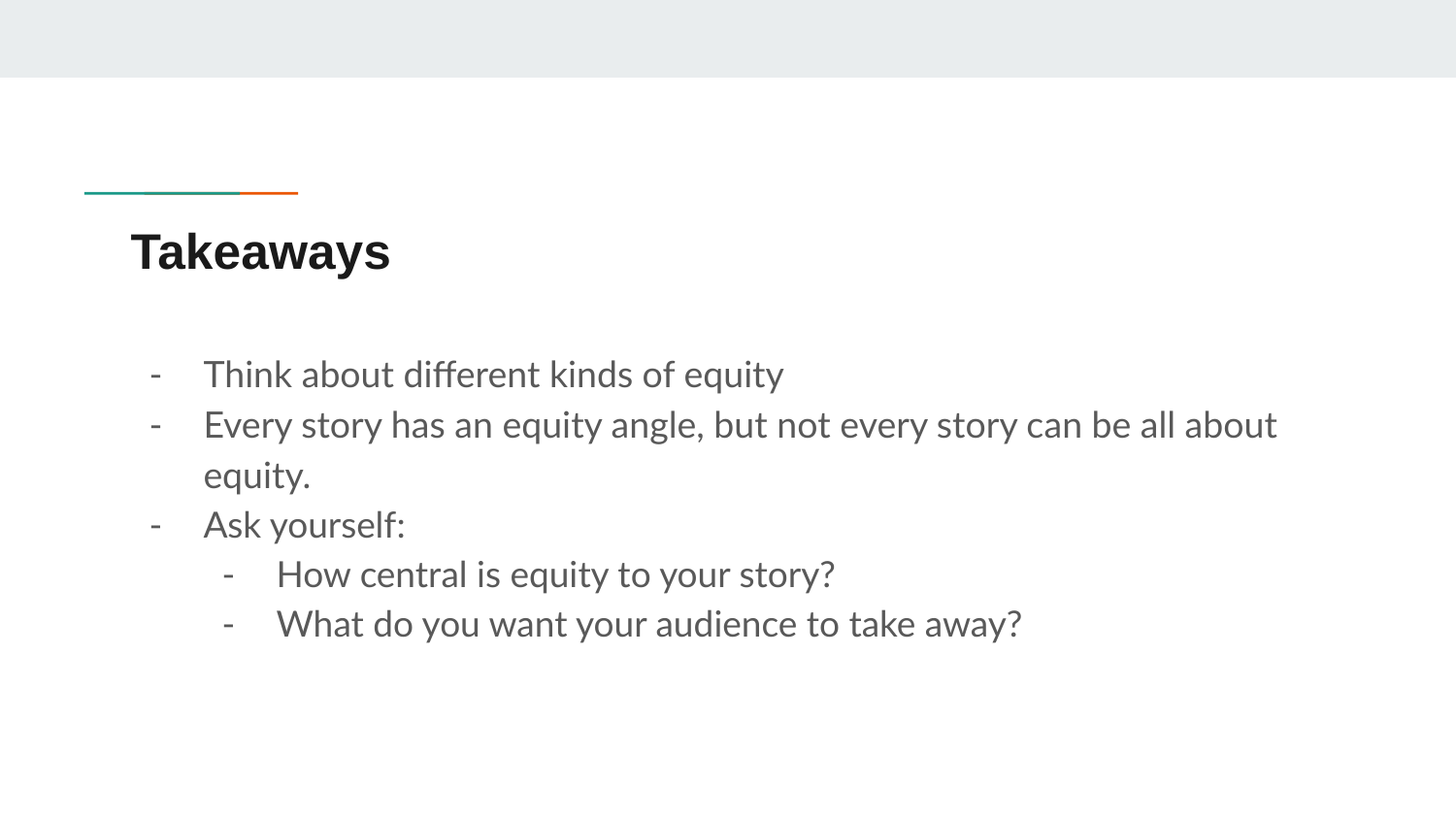

# Takeaways
Think about different kinds of equity
Every story has an equity angle, but not every story can be all about equity.
Ask yourself:
How central is equity to your story?
What do you want your audience to take away?